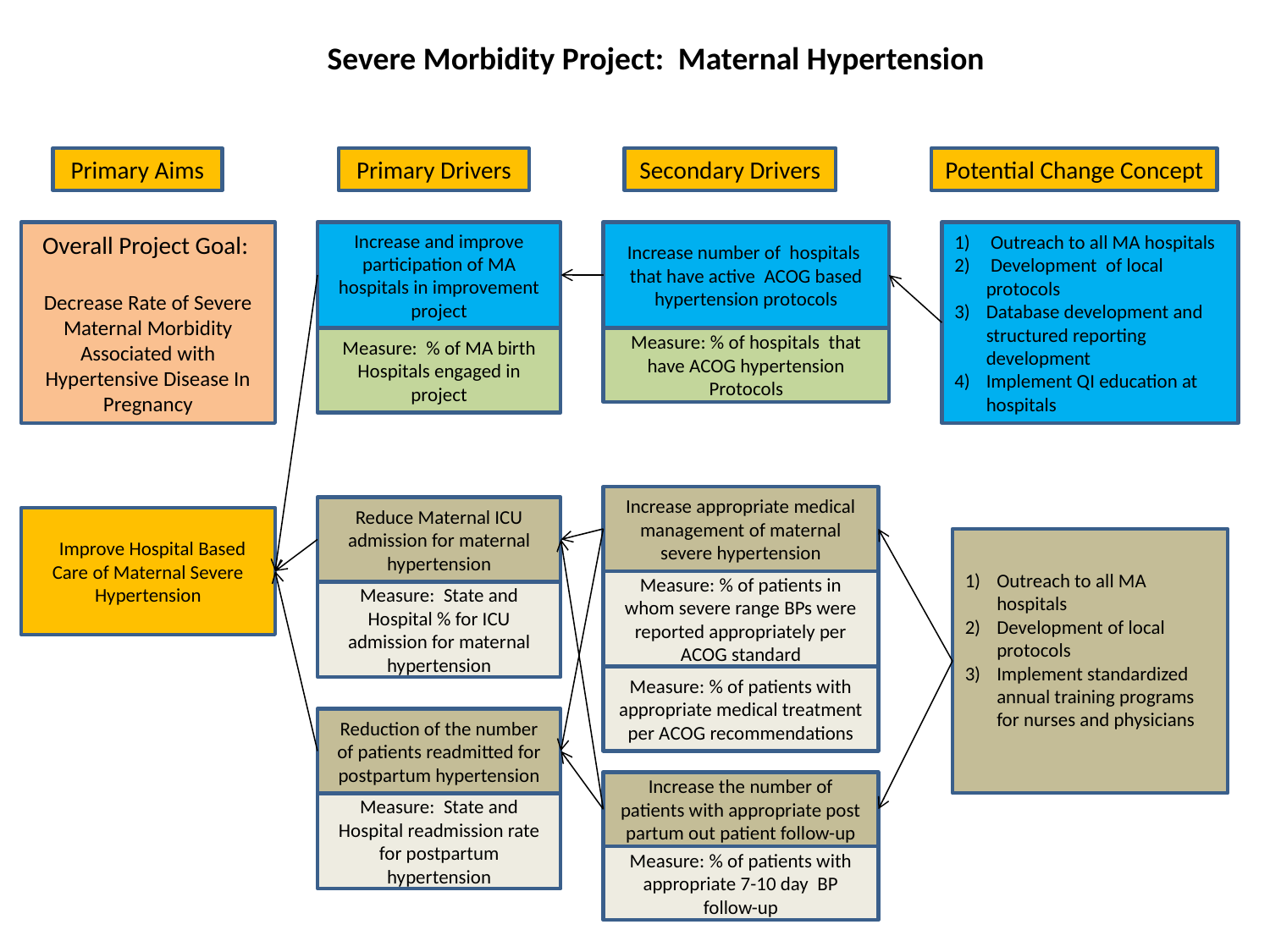

Severe Morbidity Project:  Maternal Hypertension
Primary Aims
Primary Drivers
Secondary Drivers
Potential Change Concept
Overall Project Goal:

Decrease Rate of Severe Maternal Morbidity Associated with Hypertensive Disease In Pregnancy
Increase and improve participation of MA hospitals in improvement project
Increase number of  hospitals  that have active  ACOG based hypertension protocols
 Outreach to all MA hospitals
 Development  of local   protocols
Database development and structured reporting development
Implement QI education at hospitals
Measure:  % of MA birth Hospitals engaged in project
Measure: % of hospitals  that have ACOG hypertension Protocols
Increase appropriate medical management of maternal severe hypertension
Reduce Maternal ICU admission for maternal hypertension
  Improve Hospital Based Care of Maternal Severe Hypertension
Outreach to all MA hospitals
Development of local protocols
Implement standardized annual training programs  for nurses and physicians

Measure: % of patients in whom severe range BPs were reported appropriately per ACOG standard
Measure:  State and Hospital % for ICU admission for maternal hypertension
Measure: % of patients with appropriate medical treatment per ACOG recommendations
Reduction of the number of patients readmitted for postpartum hypertension
Increase the number of patients with appropriate post partum out patient follow-up
Measure:  State and Hospital readmission rate for postpartum hypertension
Measure: % of patients with appropriate 7-10 day  BP follow-up